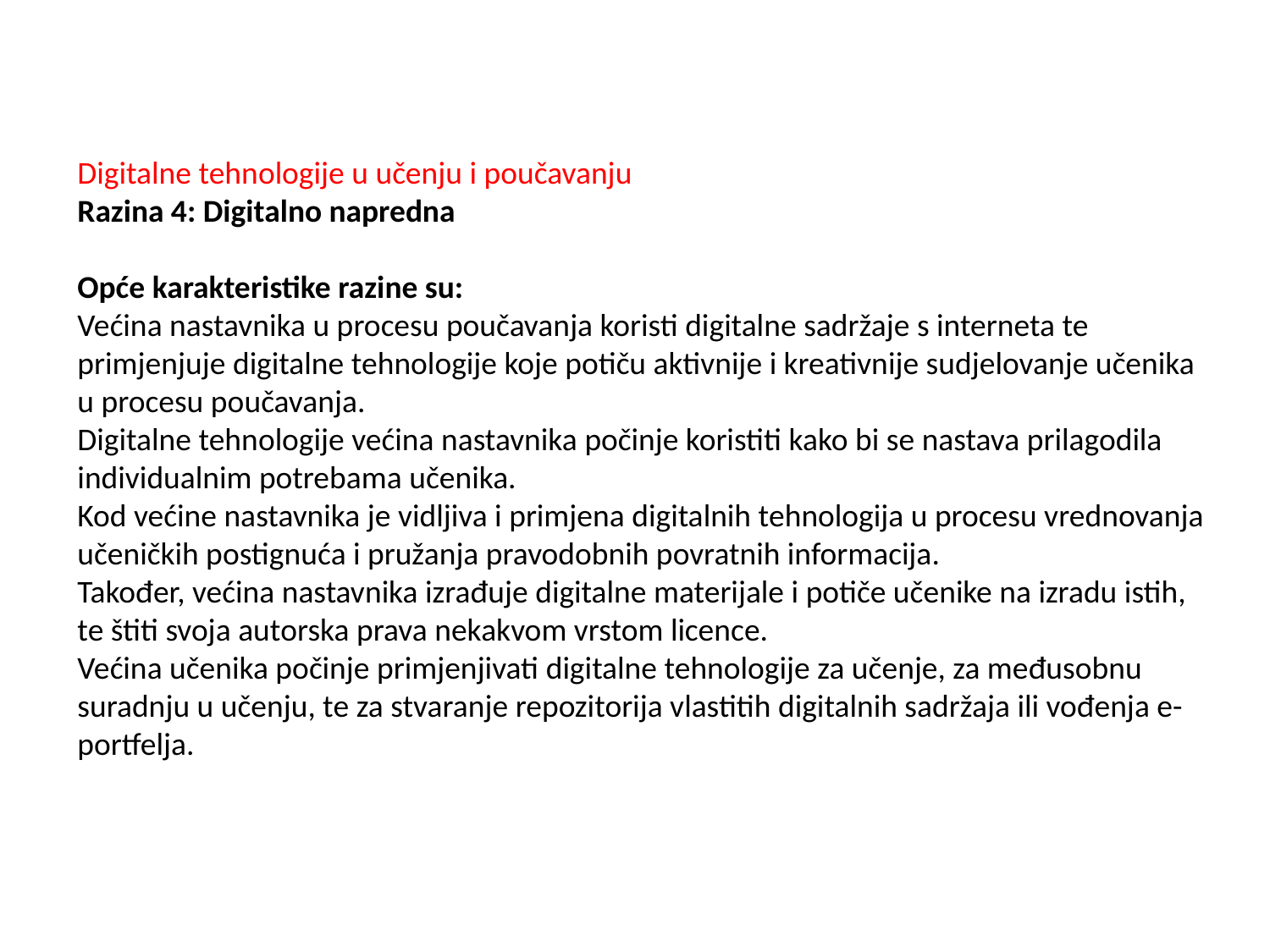

Digitalne tehnologije u učenju i poučavanju
Razina 4: Digitalno napredna

Opće karakteristike razine su:
Većina nastavnika u procesu poučavanja koristi digitalne sadržaje s interneta te primjenjuje digitalne tehnologije koje potiču aktivnije i kreativnije sudjelovanje učenika u procesu poučavanja.
Digitalne tehnologije većina nastavnika počinje koristiti kako bi se nastava prilagodila individualnim potrebama učenika.
Kod većine nastavnika je vidljiva i primjena digitalnih tehnologija u procesu vrednovanja učeničkih postignuća i pružanja pravodobnih povratnih informacija.
Također, većina nastavnika izrađuje digitalne materijale i potiče učenike na izradu istih, te štiti svoja autorska prava nekakvom vrstom licence.
Većina učenika počinje primjenjivati digitalne tehnologije za učenje, za međusobnu suradnju u učenju, te za stvaranje repozitorija vlastitih digitalnih sadržaja ili vođenja e-portfelja.